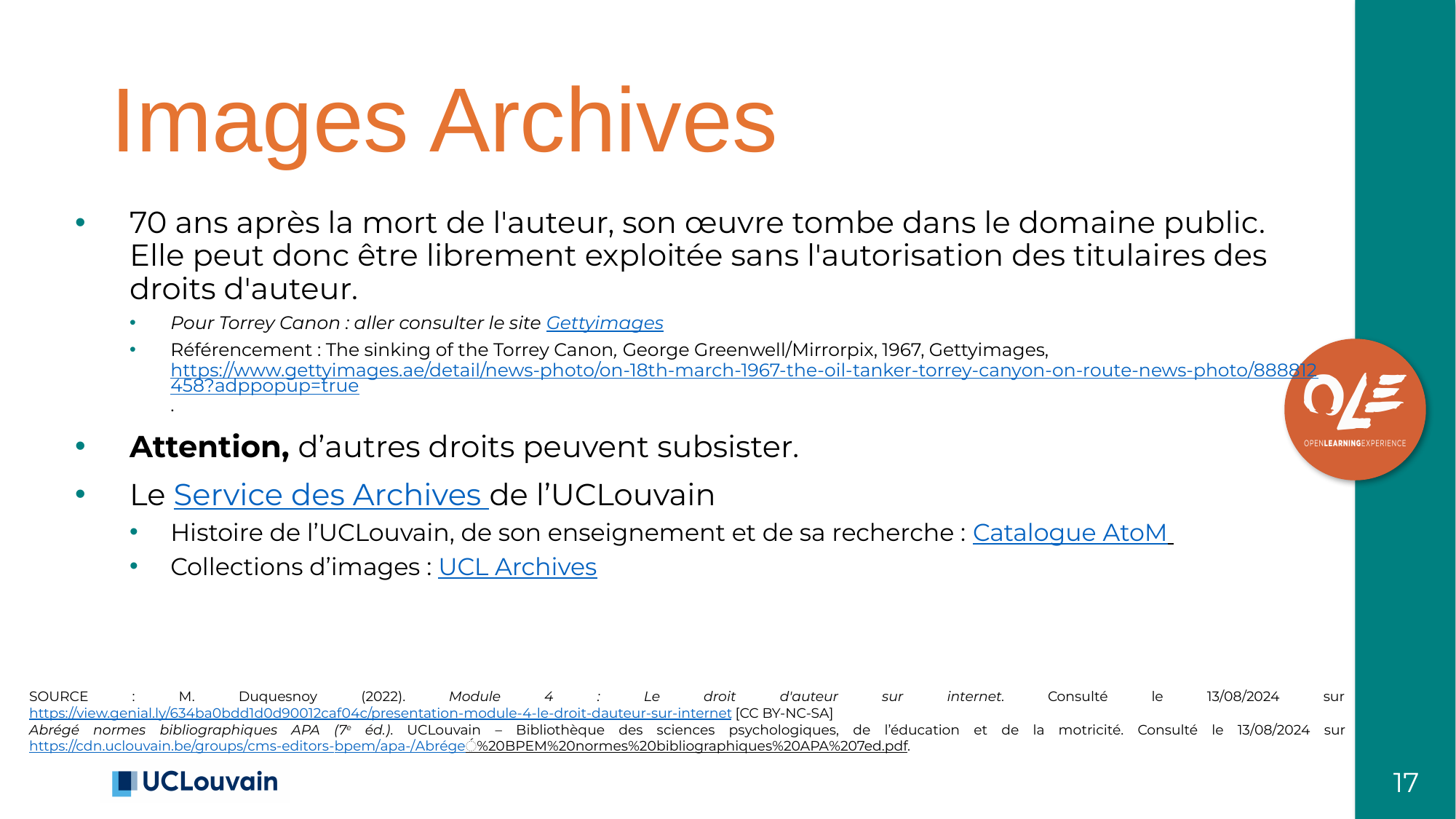

# Images Archives
70 ans après la mort de l'auteur, son œuvre tombe dans le domaine public. Elle peut donc être librement exploitée sans l'autorisation des titulaires des droits d'auteur.
Pour Torrey Canon : aller consulter le site Gettyimages
Référencement : The sinking of the Torrey Canon, George Greenwell/Mirrorpix, 1967, Gettyimages, https://www.gettyimages.ae/detail/news-photo/on-18th-march-1967-the-oil-tanker-torrey-canyon-on-route-news-photo/888812458?adppopup=true.
Attention, d’autres droits peuvent subsister.
Le Service des Archives de l’UCLouvain
Histoire de l’UCLouvain, de son enseignement et de sa recherche : Catalogue AtoM
Collections d’images : UCL Archives
SOURCE : M. Duquesnoy (2022). Module 4 : Le droit d'auteur sur internet. Consulté le 13/08/2024 sur https://view.genial.ly/634ba0bdd1d0d90012caf04c/presentation-module-4-le-droit-dauteur-sur-internet [CC BY-NC-SA]
Abrégé normes bibliographiques APA (7e éd.). UCLouvain – Bibliothèque des sciences psychologiques, de l’éducation et de la motricité. Consulté le 13/08/2024 sur https://cdn.uclouvain.be/groups/cms-editors-bpem/apa-/Abrégé%20BPEM%20normes%20bibliographiques%20APA%207ed.pdf.
17